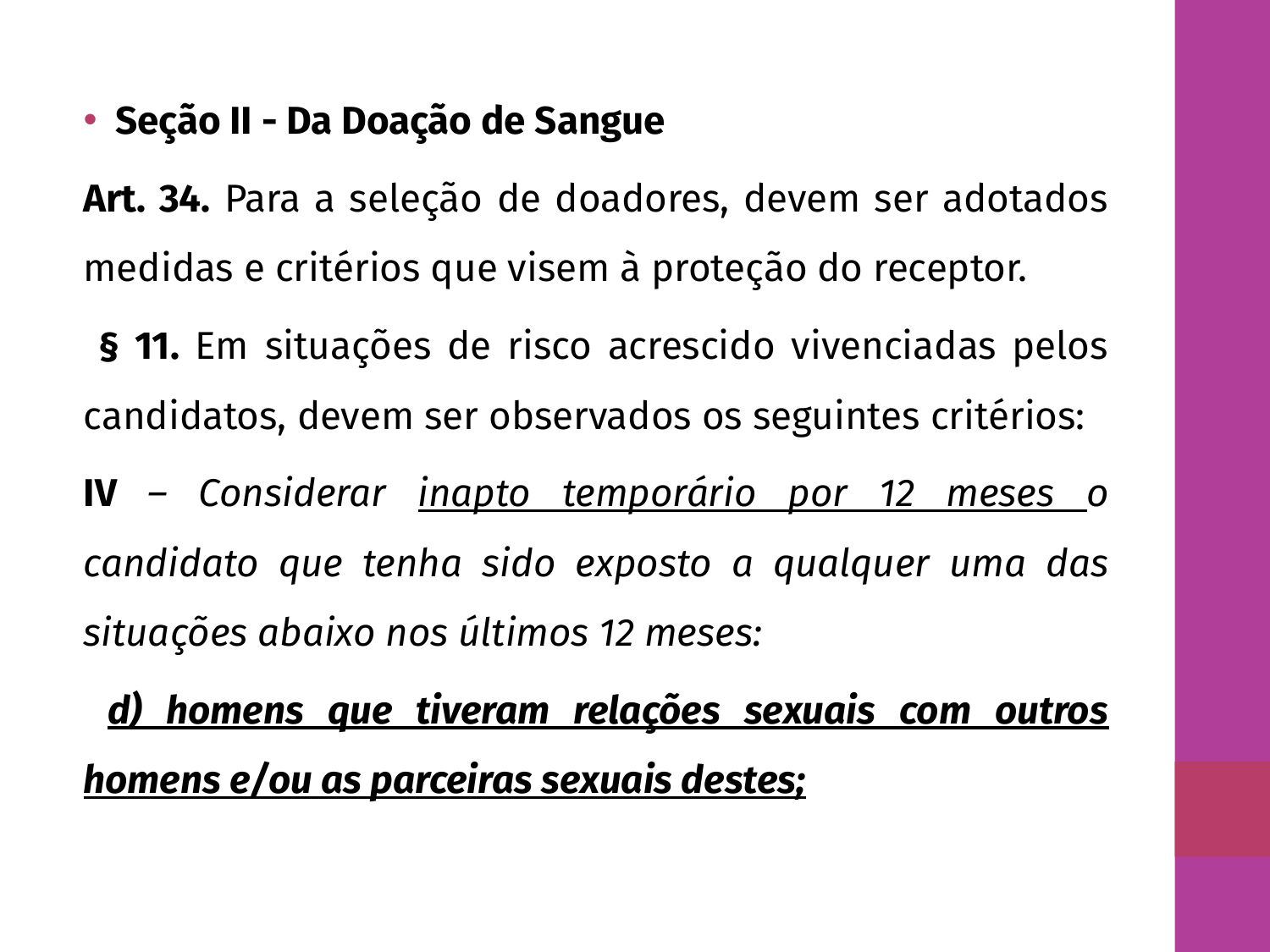

Seção II - Da Doação de Sangue
Art. 34. Para a seleção de doadores, devem ser adotados medidas e critérios que visem à proteção do receptor.
 § 11. Em situações de risco acrescido vivenciadas pelos candidatos, devem ser observados os seguintes critérios:
IV – Considerar inapto temporário por 12 meses o candidato que tenha sido exposto a qualquer uma das situações abaixo nos últimos 12 meses:
 d) homens que tiveram relações sexuais com outros homens e/ou as parceiras sexuais destes;